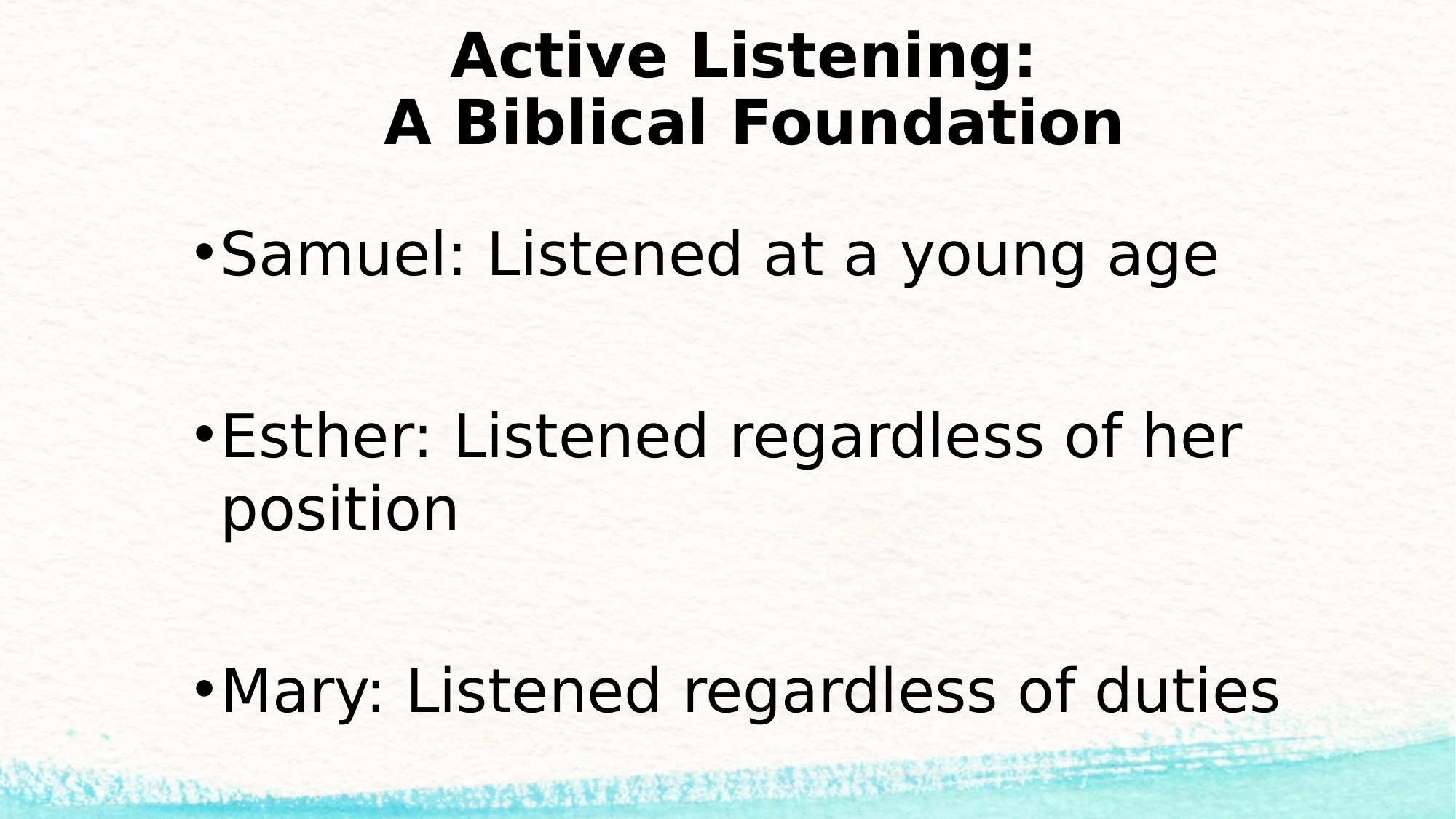

# Active Listening: A Biblical Foundation
Samuel: Listened at a young age

Esther: Listened regardless of her position

Mary: Listened regardless of duties